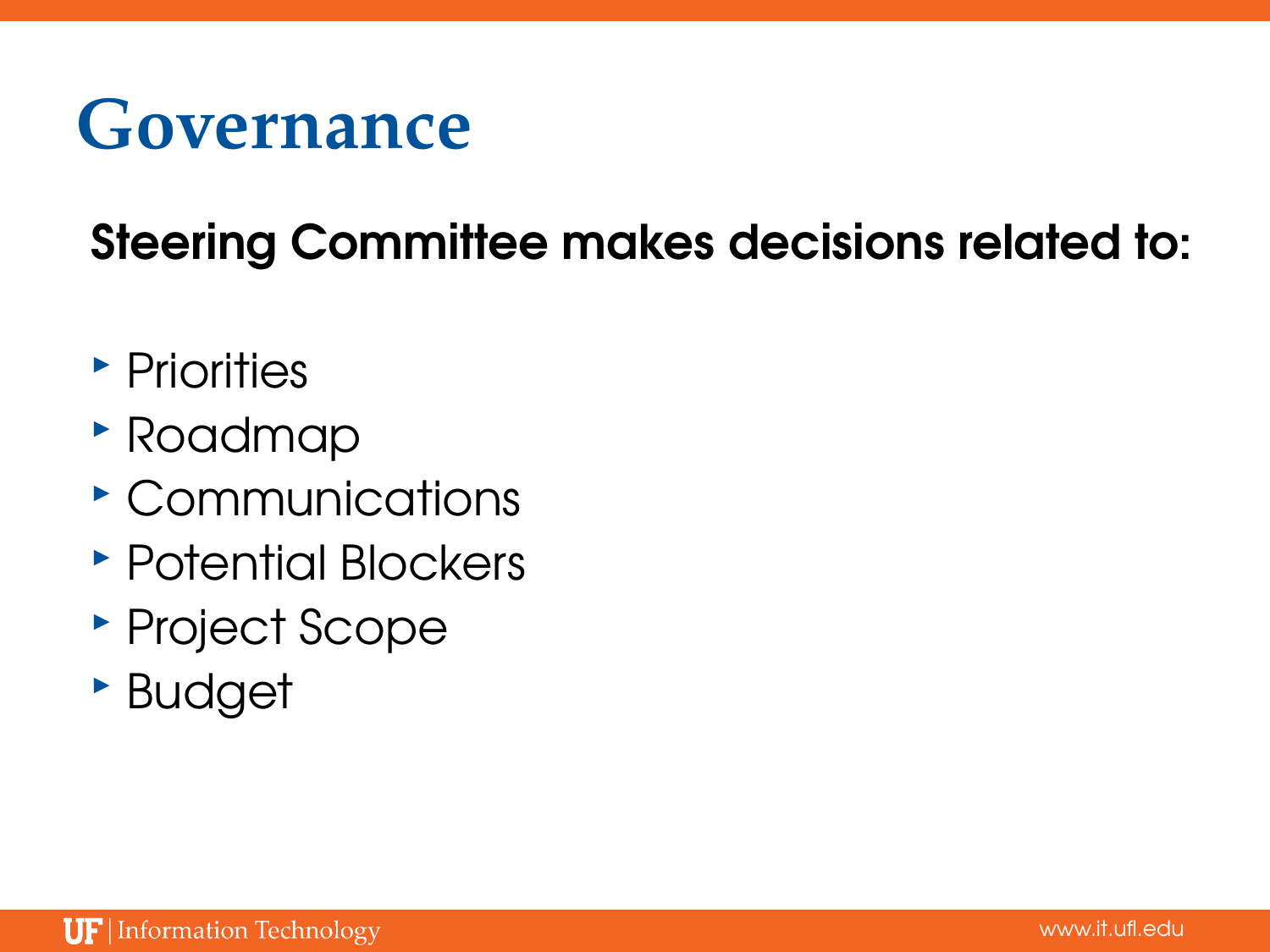

# Governance
Steering Committee makes decisions related to:

Priorities
Roadmap
Communications
Potential Blockers
Project Scope
Budget